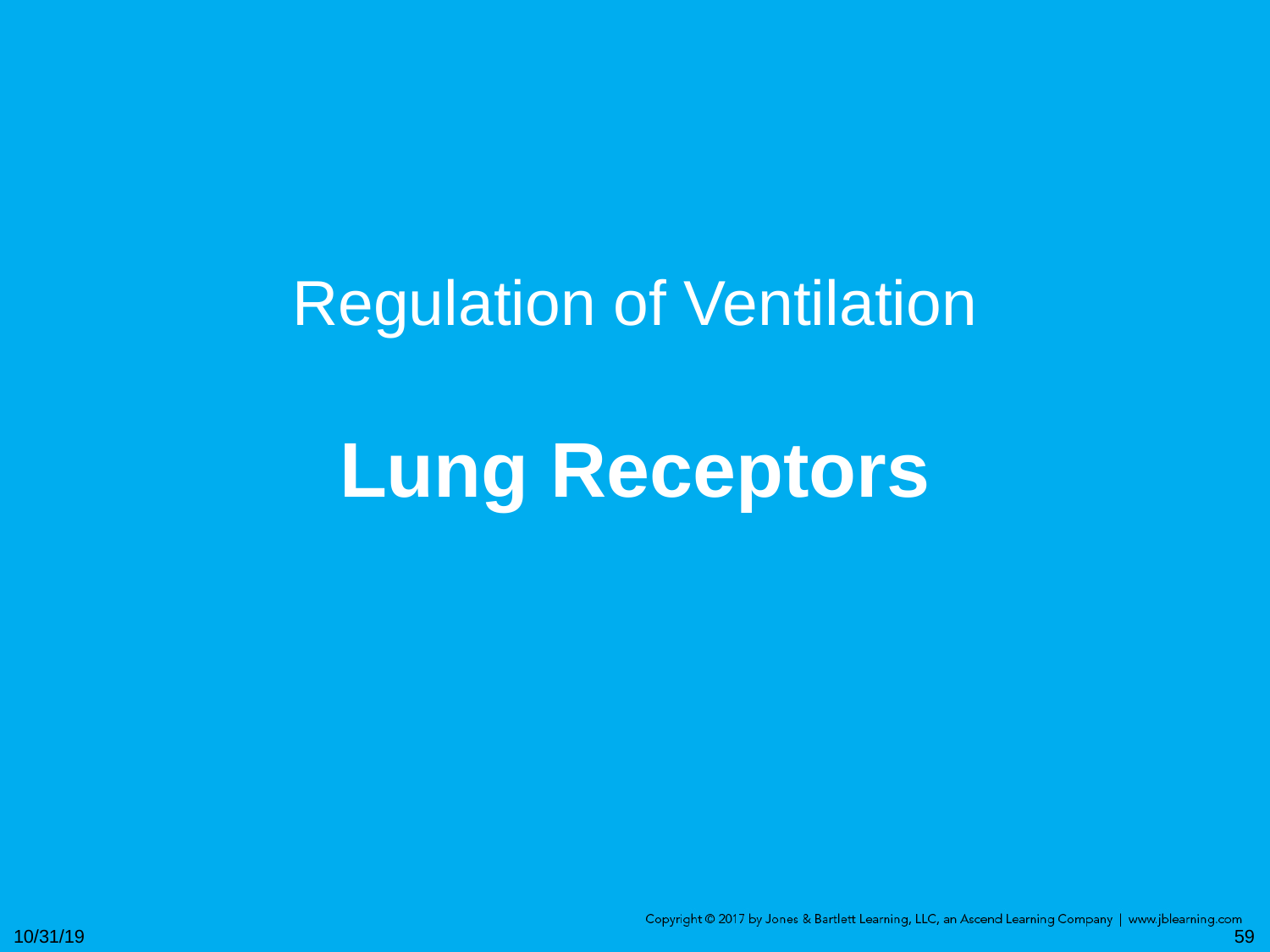

Regulation of Ventilation
Lung Receptors
10/31/19
59